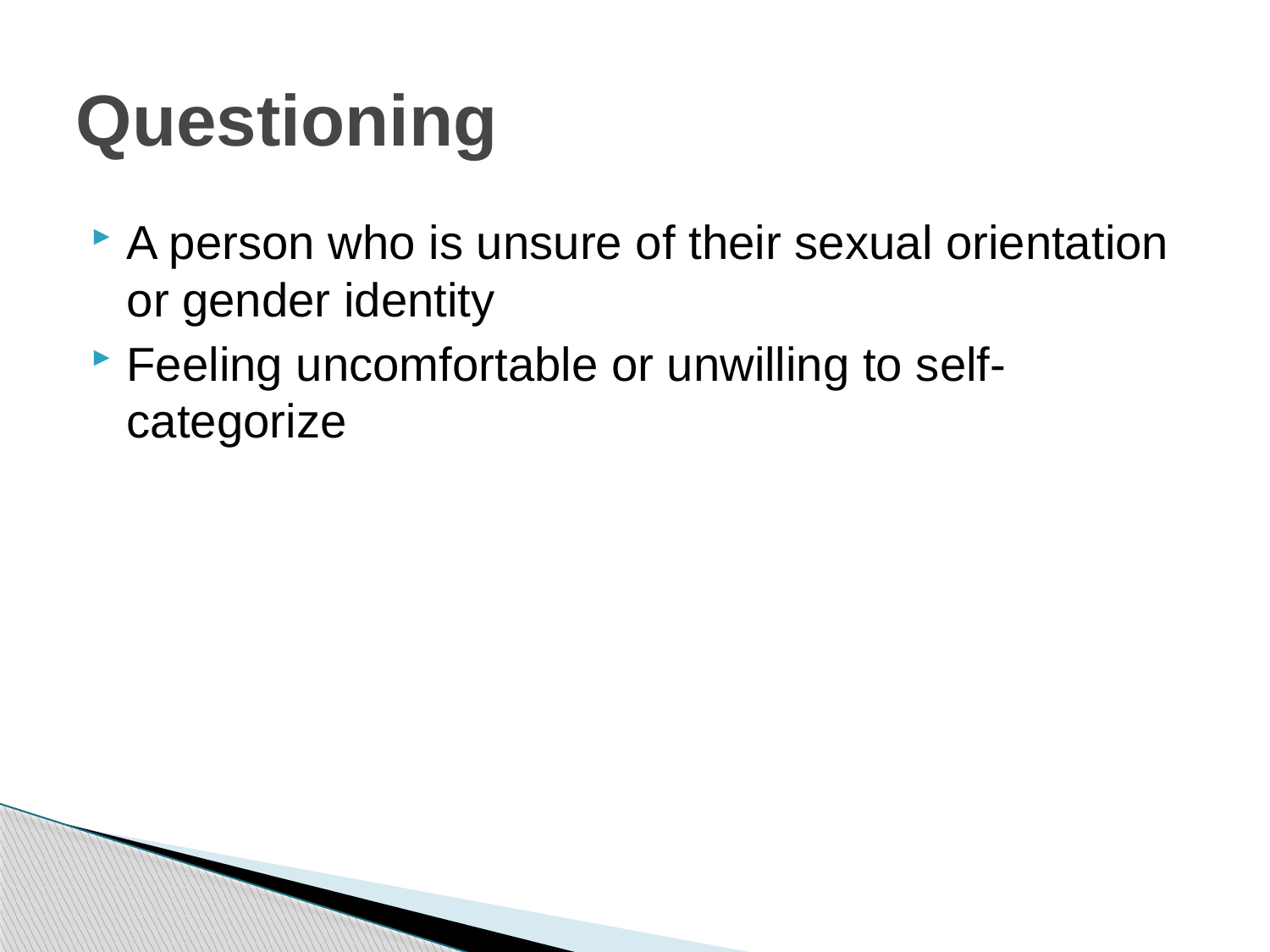

# Questioning
A person who is unsure of their sexual orientation or gender identity
Feeling uncomfortable or unwilling to self-categorize